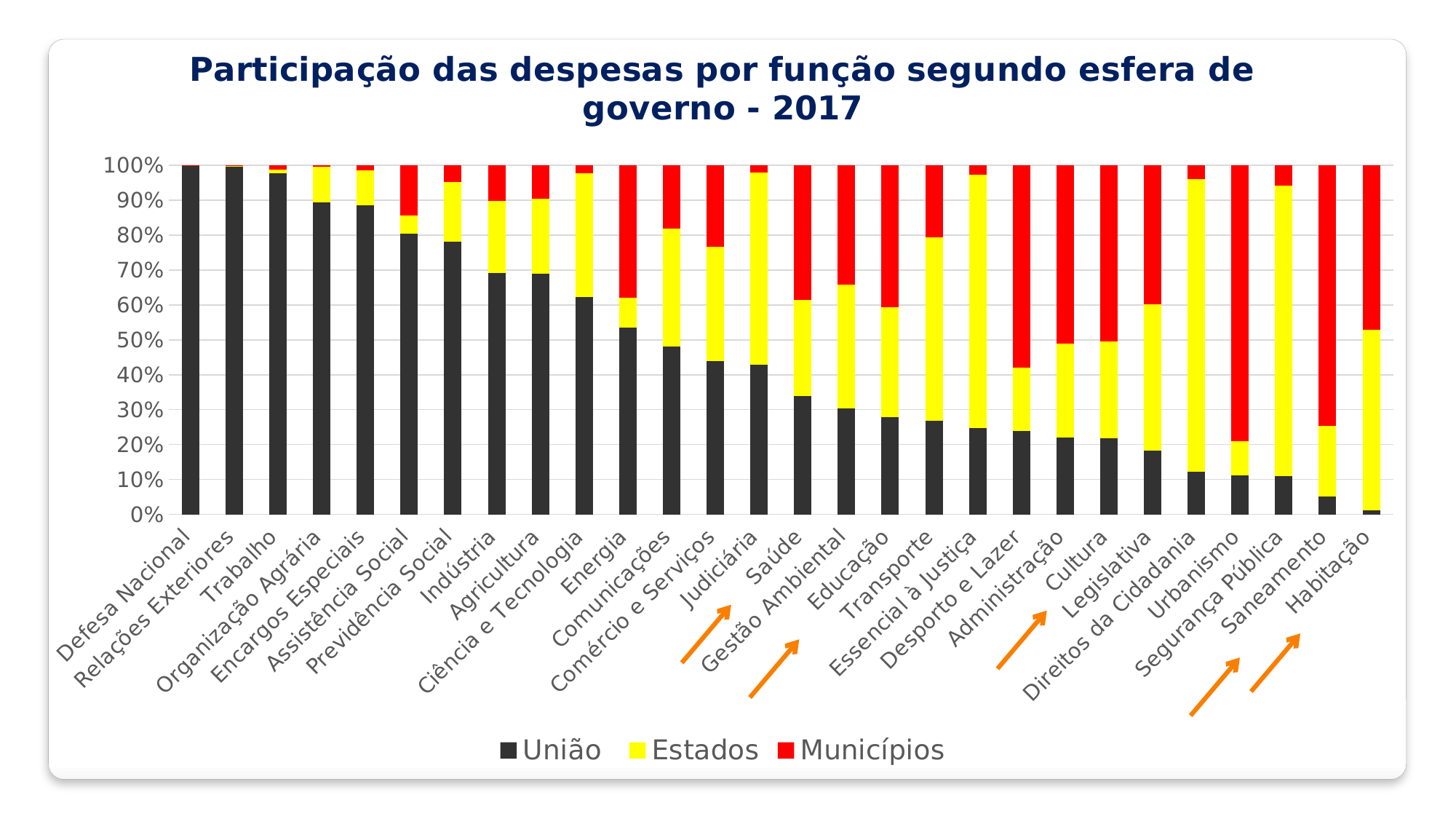

### Chart: Participação das despesas por função segundo esfera de governo - 2017

| Category | União  | Estados | Municípios |
|---|---|---|---|
| Defesa Nacional  | 0.9996922666548869 | 0.0 | 0.0003077333451137856 |
| Relações Exteriores  | 0.9972947638514215 | 0.0009996954905254613 | 0.001705540658053052 |
| Trabalho  | 0.9757877380004307 | 0.011834122783392104 | 0.012378139216177154 |
| Organização Agrária  | 0.8924978922580868 | 0.10377964320821269 | 0.003722464533701331 |
| Encargos Especiais  | 0.8843756683294517 | 0.10132411368912599 | 0.014300217981422742 |
| Assistência Social  | 0.8028044749093884 | 0.05266630413292696 | 0.1445292209576851 |
| Previdência Social  | 0.7810661705402526 | 0.1701834959103502 | 0.04875033354939673 |
| Indústria  | 0.690329255921361 | 0.20722218222951702 | 0.10244856184912195 |
| Agricultura  | 0.6886627092554547 | 0.21474074695018078 | 0.09659654379436428 |
| Ciência e Tecnologia  | 0.6226778396295474 | 0.35507775324375007 | 0.022244407126703815 |
| Energia  | 0.5343024563958799 | 0.08572507137368036 | 0.3799724722304413 |
| Comunicações  | 0.48118156563437153 | 0.33619313865877154 | 0.1826252957068571 |
| Comércio e Serviços  | 0.43877102604102536 | 0.3272305702280684 | 0.23399840373090652 |
| Judiciária  | 0.42788973229336497 | 0.5505970455655553 | 0.02151322214107996 |
| Saúde  | 0.3396278421007239 | 0.27369533222771175 | 0.38667682567156486 |
| Gestão Ambiental  | 0.3039511643000359 | 0.3536804649026431 | 0.342368370797322 |
| Educação  | 0.27918587345685947 | 0.313141352729783 | 0.40767277381335804 |
| Transporte  | 0.268927798340623 | 0.5249660628041596 | 0.20610613885521767 |
| Essencial à Justiça  | 0.2465871947381899 | 0.7265220360829225 | 0.026890769178887372 |
| Desporto e Lazer  | 0.23961544324312742 | 0.1817172977742715 | 0.5786672589826013 |
| Administração  | 0.22078957453659204 | 0.26896554885618135 | 0.5102448766072266 |
| Cultura  | 0.21754746079133425 | 0.278241462355887 | 0.5042110768527791 |
| Legislativa  | 0.18187409772350438 | 0.42025104201944347 | 0.39787486025705304 |
| Direitos da Cidadania  | 0.12112802355110353 | 0.8385028181454276 | 0.040369158303469245 |
| Urbanismo  | 0.11102708207166752 | 0.09813651473172423 | 0.7908364031966083 |
| Segurança Pública  | 0.11033136152951284 | 0.8316339849122533 | 0.058034653558233326 |
| Saneamento  | 0.05216855000605264 | 0.20129255775558663 | 0.7465388922383611 |
| Habitação  | 0.010989795366033329 | 0.5166460002055335 | 0.4723642044284335 |